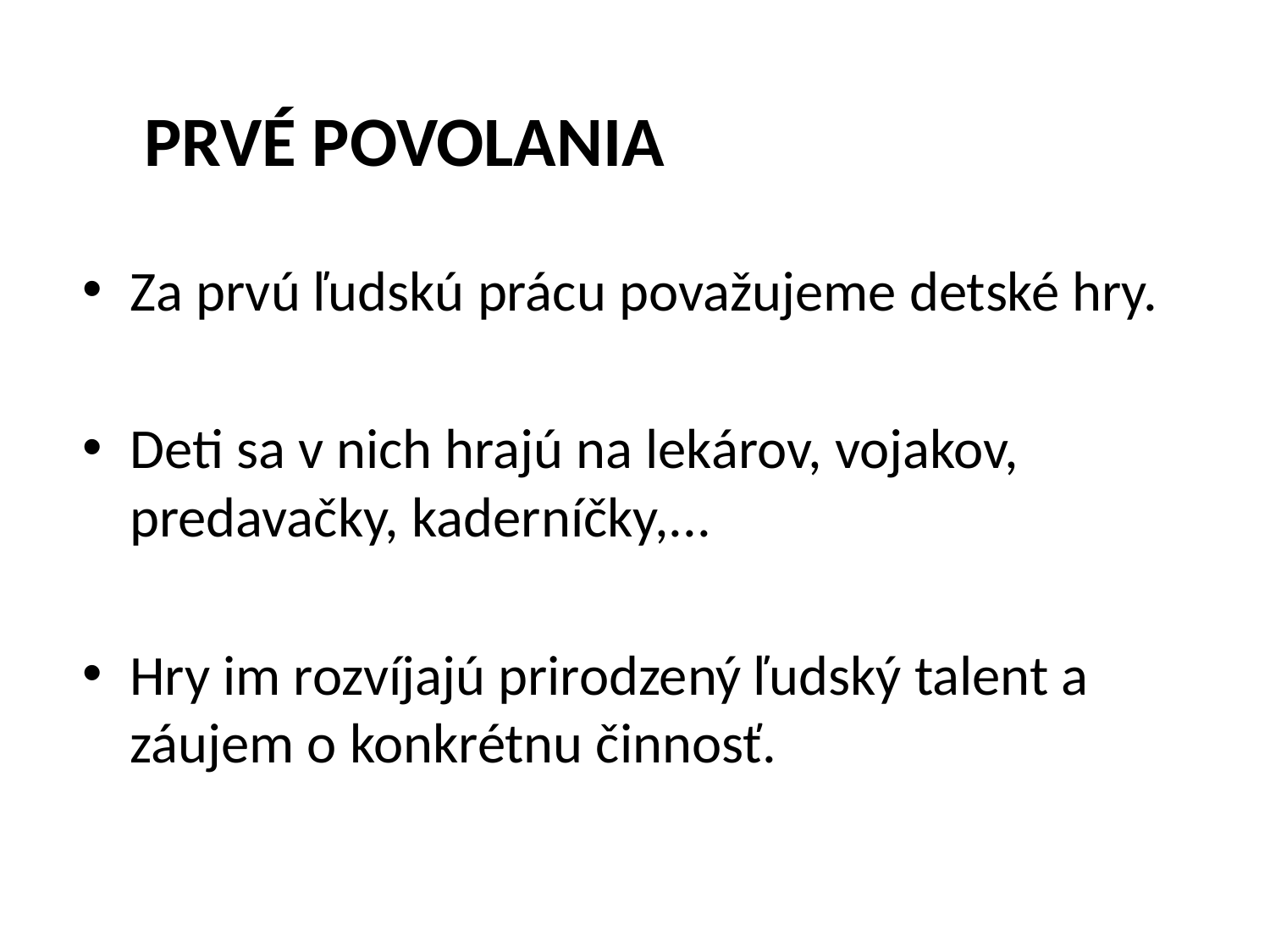

PRVÉ POVOLANIA
Za prvú ľudskú prácu považujeme detské hry.

Deti sa v nich hrajú na lekárov, vojakov, predavačky, kaderníčky,...

Hry im rozvíjajú prirodzený ľudský talent a záujem o konkrétnu činnosť.